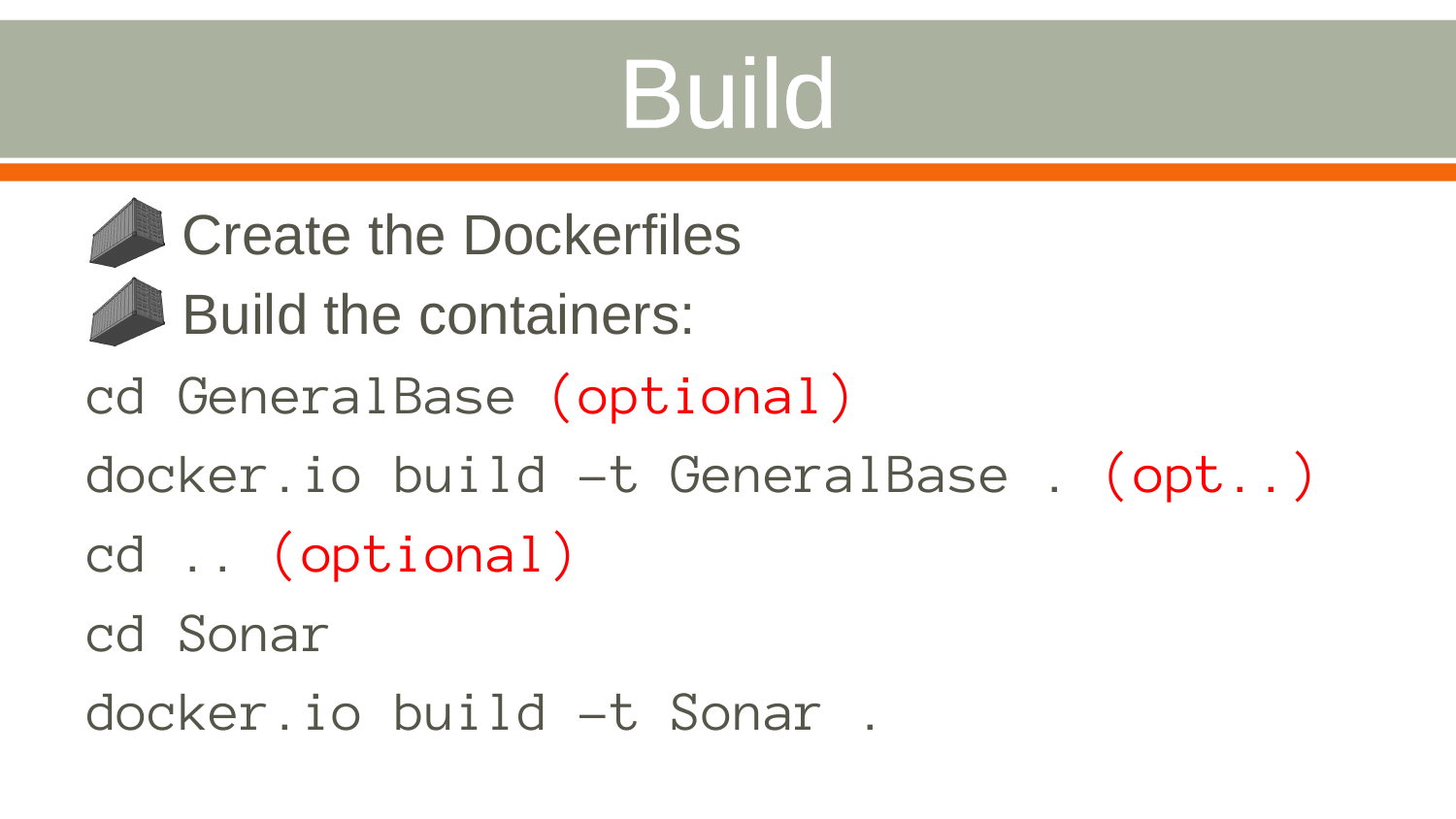

# Build
 Create the Dockerfiles
 Build the containers:
cd GeneralBase (optional)
docker.io build -t GeneralBase . (opt..)
cd .. (optional)
cd Sonar
docker.io build -t Sonar .